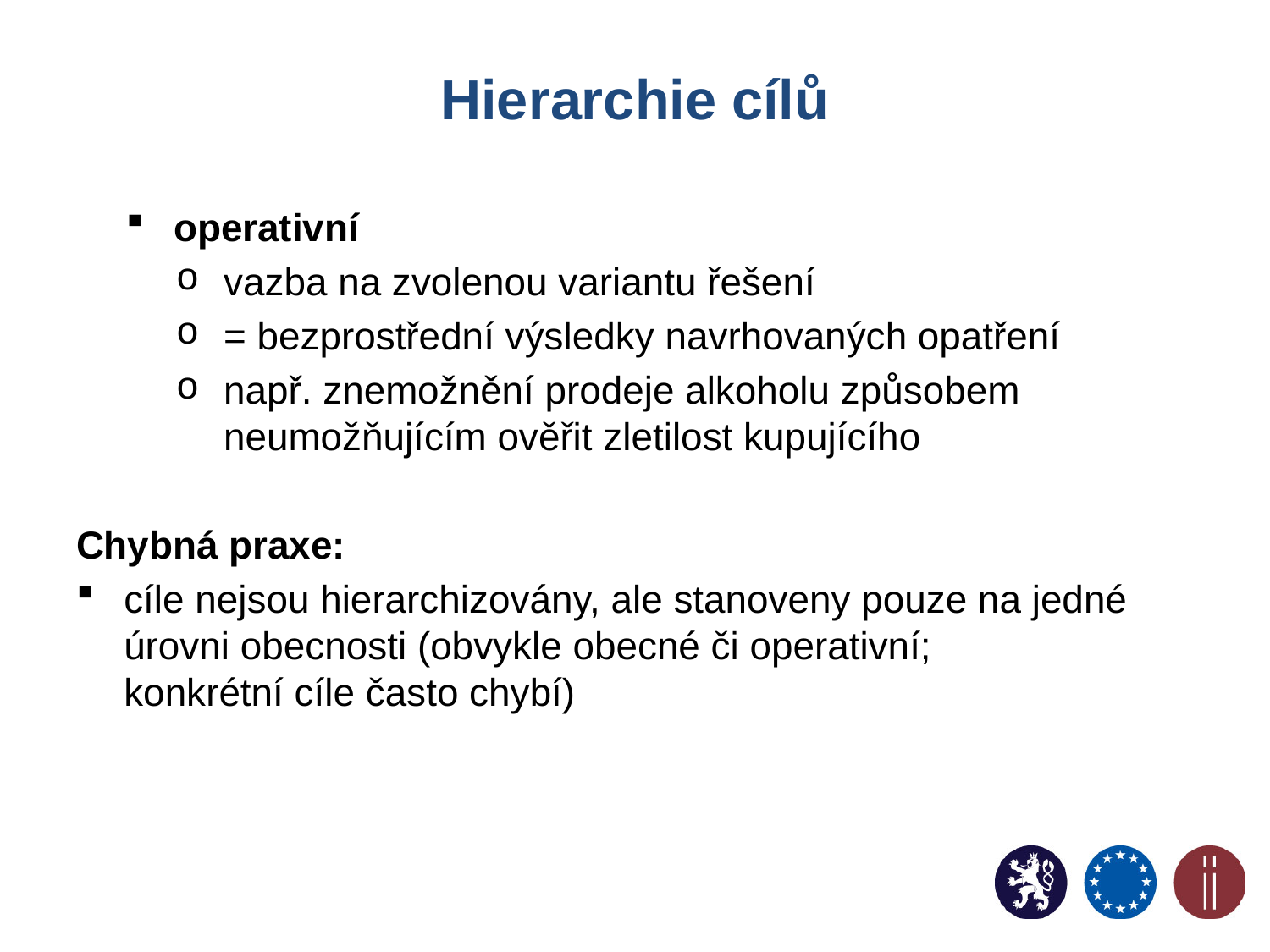

# Hierarchie cílů
operativní
vazba na zvolenou variantu řešení
= bezprostřední výsledky navrhovaných opatření
např. znemožnění prodeje alkoholu způsobem neumožňujícím ověřit zletilost kupujícího

Chybná praxe:
cíle nejsou hierarchizovány, ale stanoveny pouze na jedné úrovni obecnosti (obvykle obecné či operativní;
konkrétní cíle často chybí)